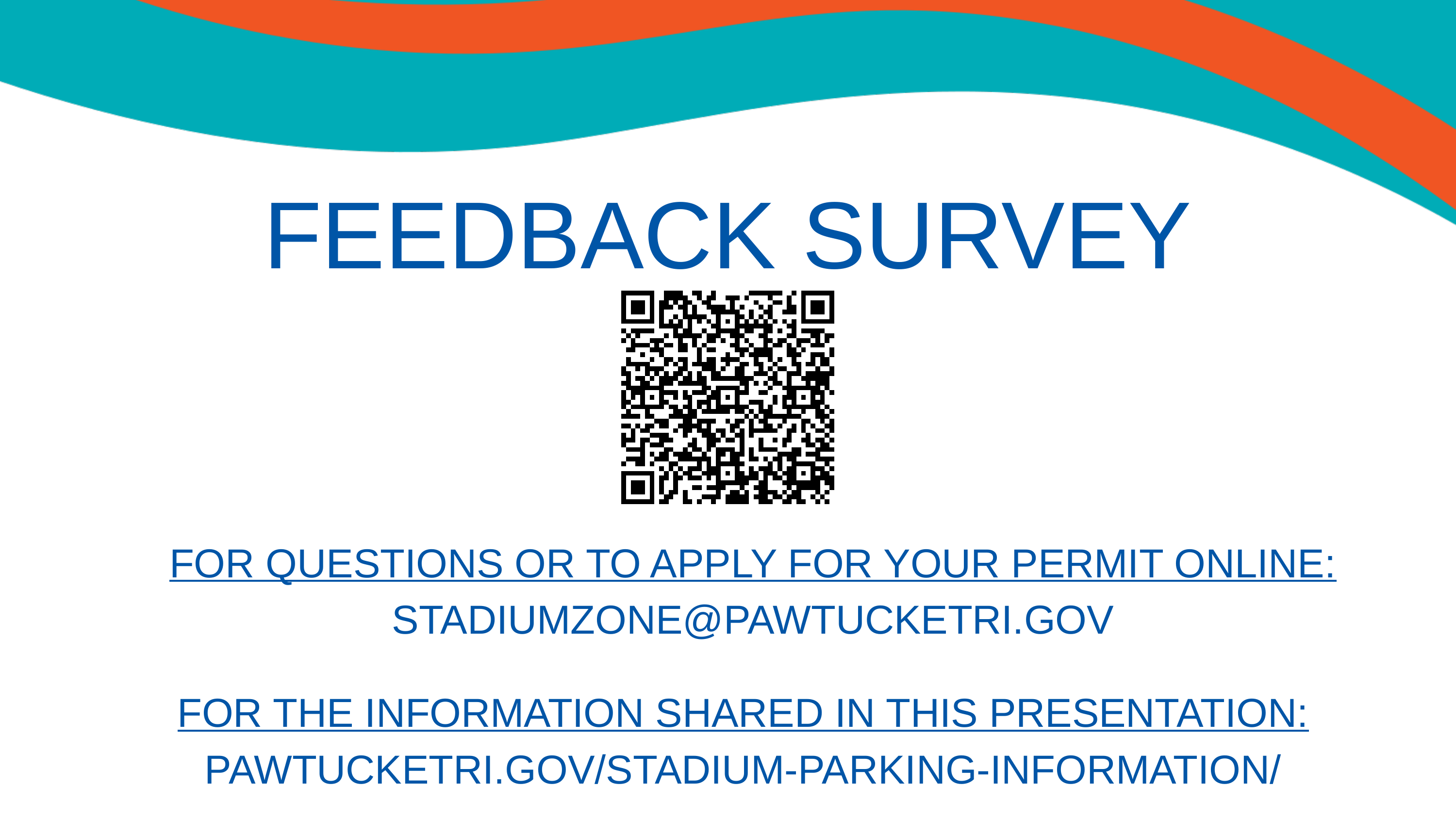

FEEDBACK SURVEY

FOR QUESTIONS OR TO APPLY FOR YOUR PERMIT ONLINE:
STADIUMZONE@PAWTUCKETRI.GOV
FOR THE INFORMATION SHARED IN THIS PRESENTATION: PAWTUCKETRI.GOV/STADIUM-PARKING-INFORMATION/